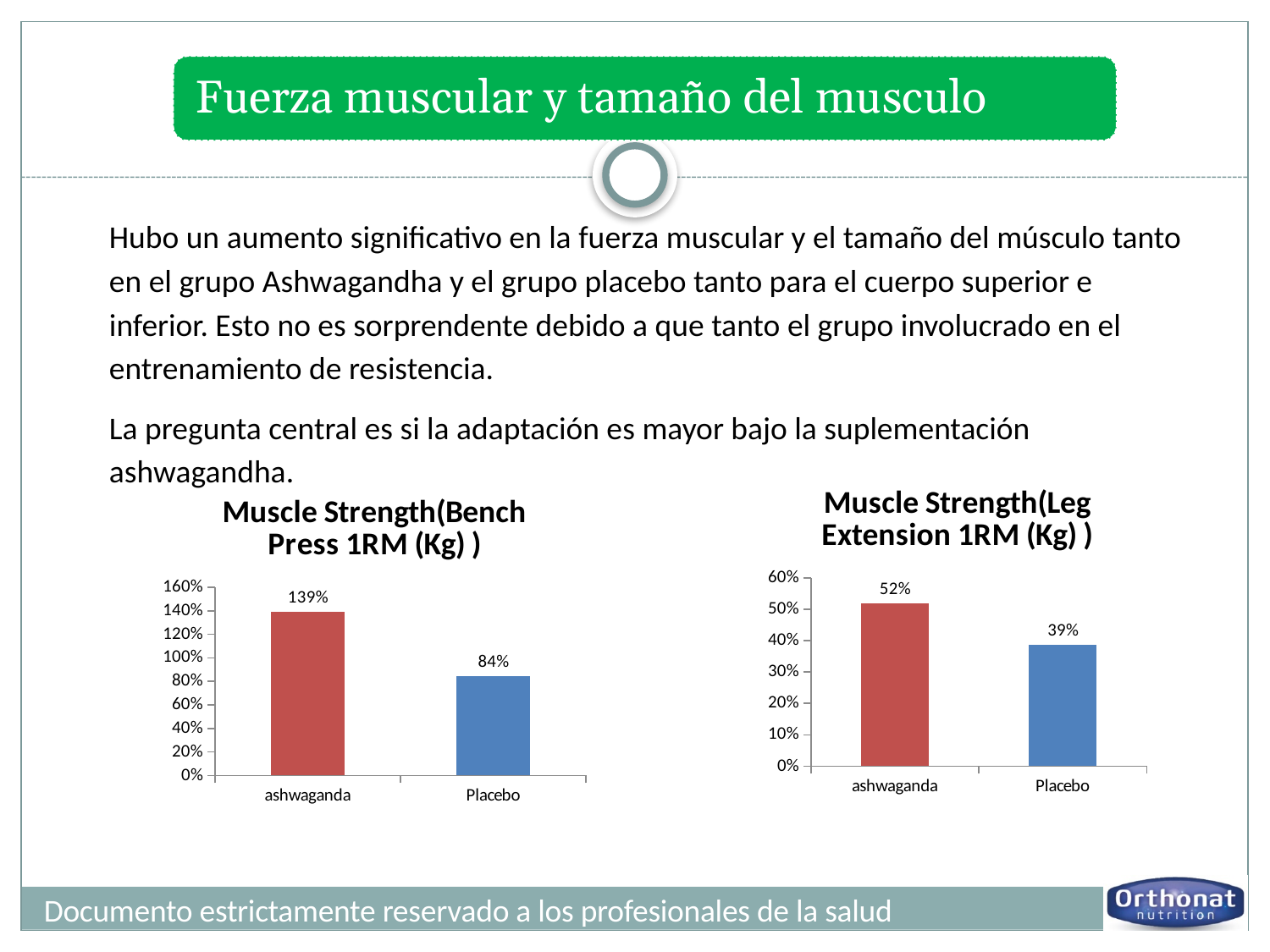

Fuerza muscular y tamaño del musculo
Hubo un aumento significativo en la fuerza muscular y el tamaño del músculo tanto en el grupo Ashwagandha y el grupo placebo tanto para el cuerpo superior e inferior. Esto no es sorprendente debido a que tanto el grupo involucrado en el entrenamiento de resistencia.
La pregunta central es si la adaptación es mayor bajo la suplementación ashwagandha.

### Chart: Muscle Strength(Leg Extension 1RM (Kg) )

| Category | Postintervención |
|---|---|
| ashwaganda | 0.5195410541412694 |
| Placebo | 0.3869944488501189 |

### Chart: Muscle Strength(Bench Press 1RM (Kg) )

| Category | Postintervención |
|---|---|
| ashwaganda | 1.3945619335347432 |
| Placebo | 0.8427432216905901 |
Documento estrictamente reservado a los profesionales de la salud